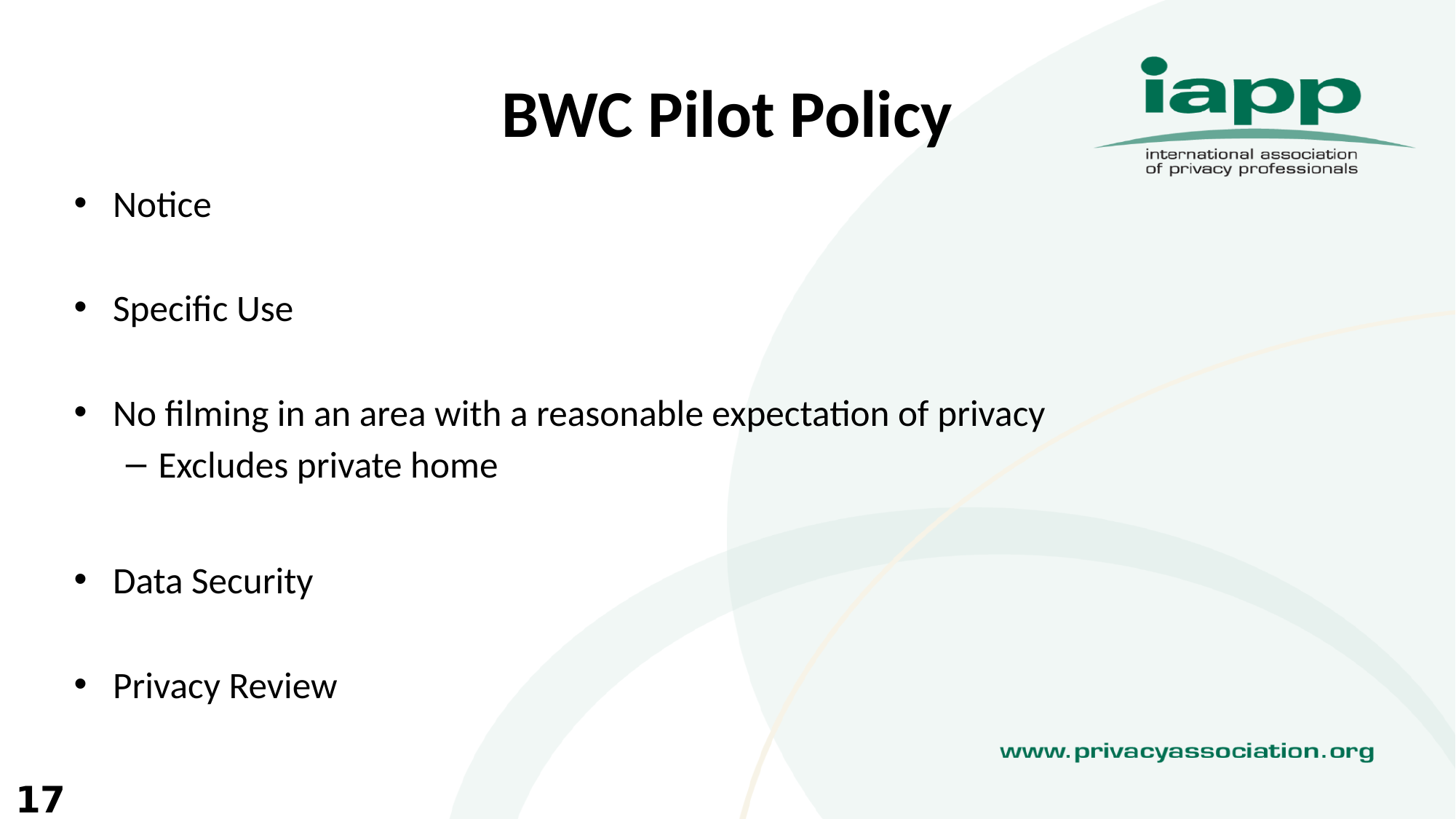

# BWC Pilot Policy
Notice

Specific Use

No filming in an area with a reasonable expectation of privacy
Excludes private home

Data Security

Privacy Review

17